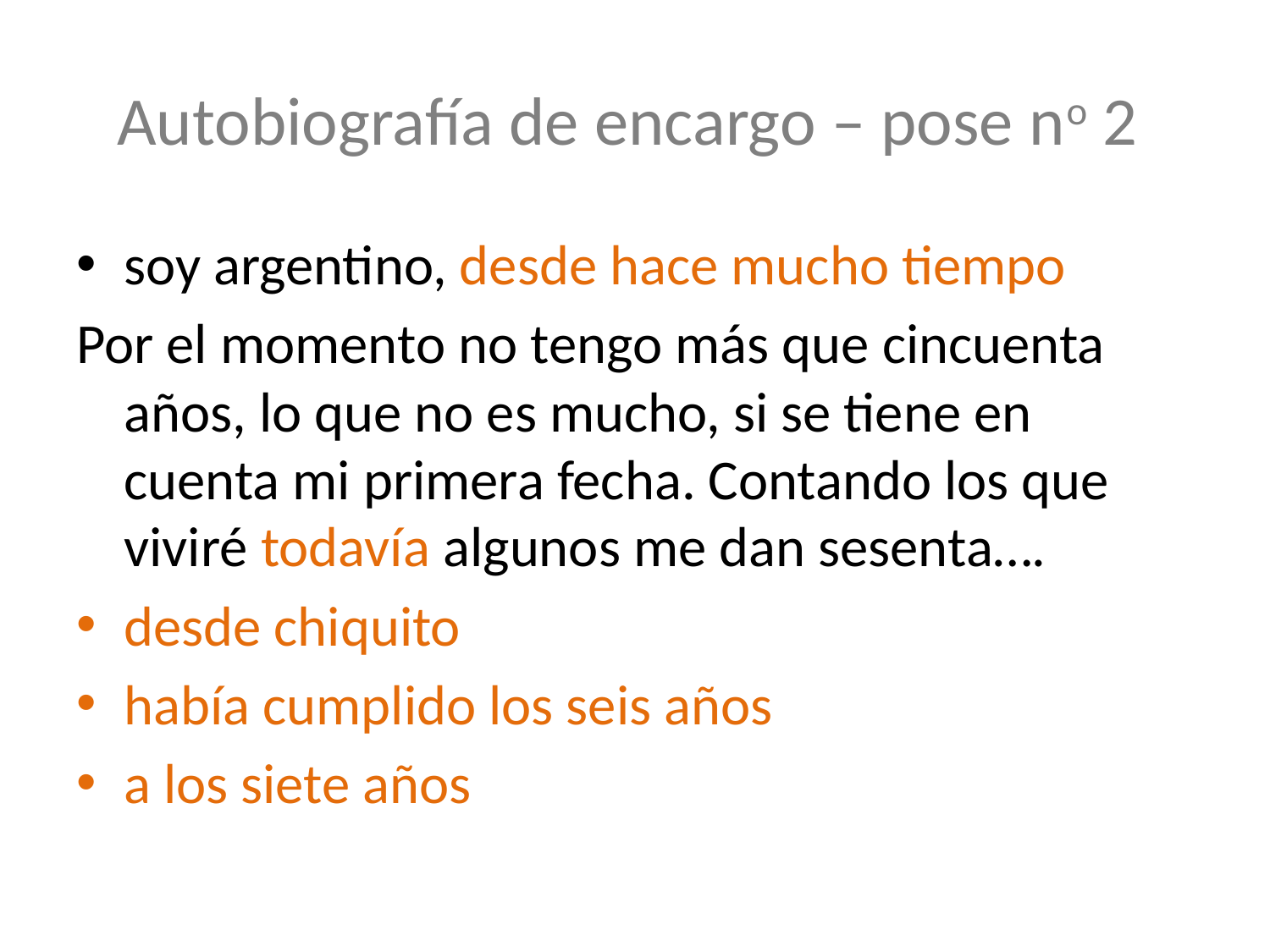

# Autobiografía de encargo – pose no 2
soy argentino, desde hace mucho tiempo
Por el momento no tengo más que cincuenta años, lo que no es mucho, si se tiene en cuenta mi primera fecha. Contando los que viviré todavía algunos me dan sesenta….
desde chiquito
había cumplido los seis años
a los siete años